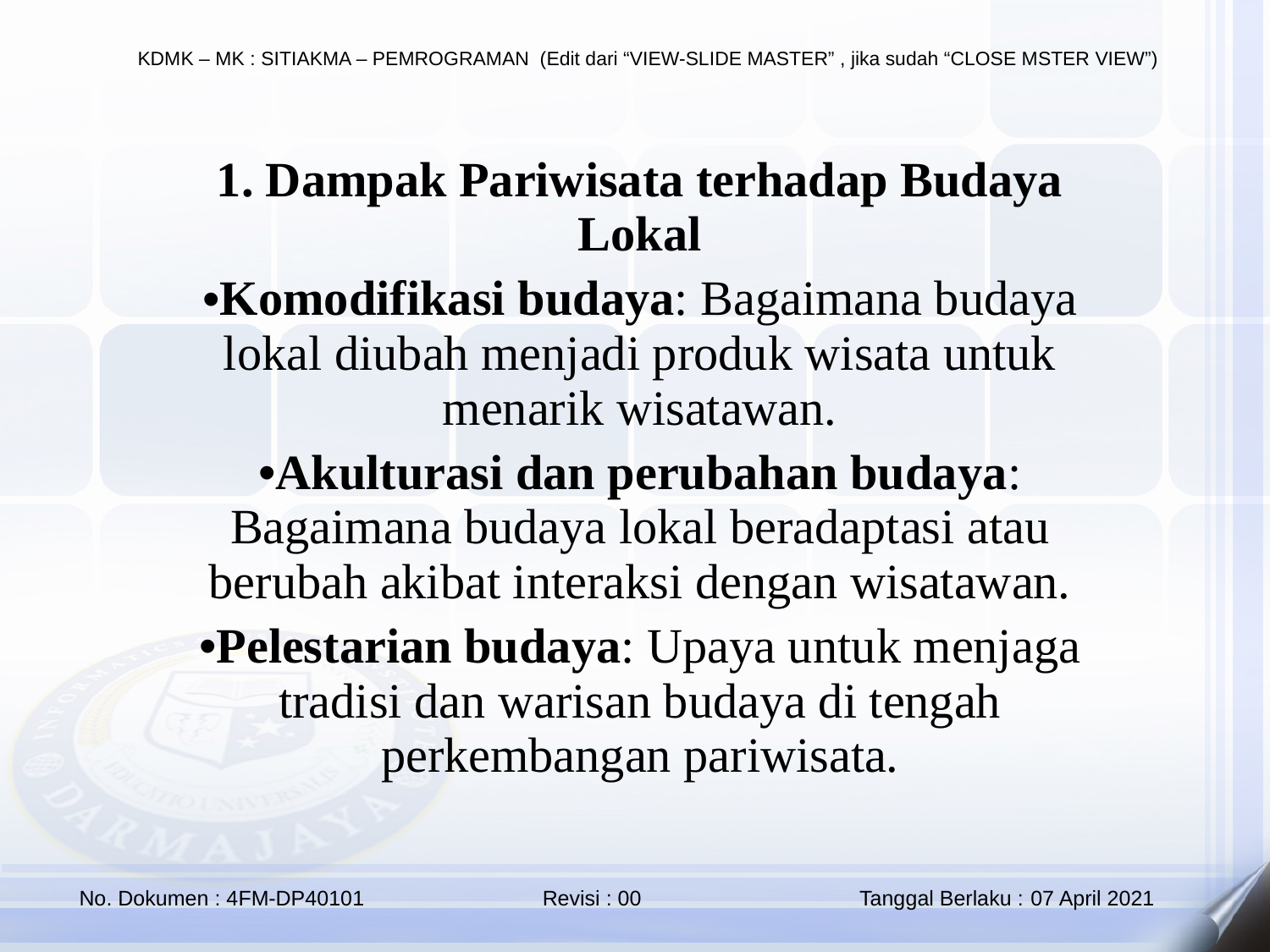

1. Dampak Pariwisata terhadap Budaya Lokal
Komodifikasi budaya: Bagaimana budaya lokal diubah menjadi produk wisata untuk menarik wisatawan.
Akulturasi dan perubahan budaya: Bagaimana budaya lokal beradaptasi atau berubah akibat interaksi dengan wisatawan.
Pelestarian budaya: Upaya untuk menjaga tradisi dan warisan budaya di tengah perkembangan pariwisata.